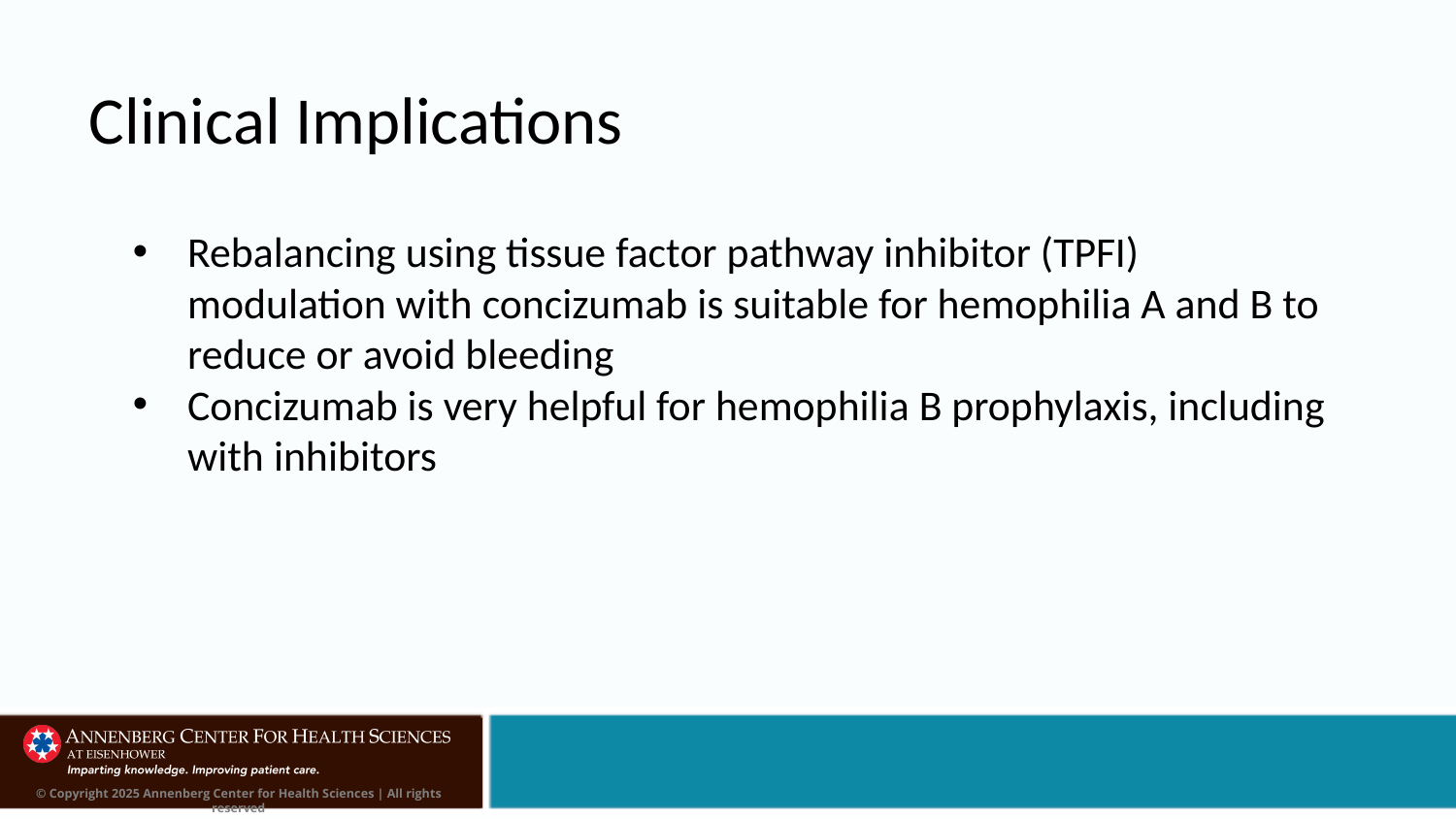

# Clinical Implications
Rebalancing using tissue factor pathway inhibitor (TPFI) modulation with concizumab is suitable for hemophilia A and B to reduce or avoid bleeding
Concizumab is very helpful for hemophilia B prophylaxis, including with inhibitors